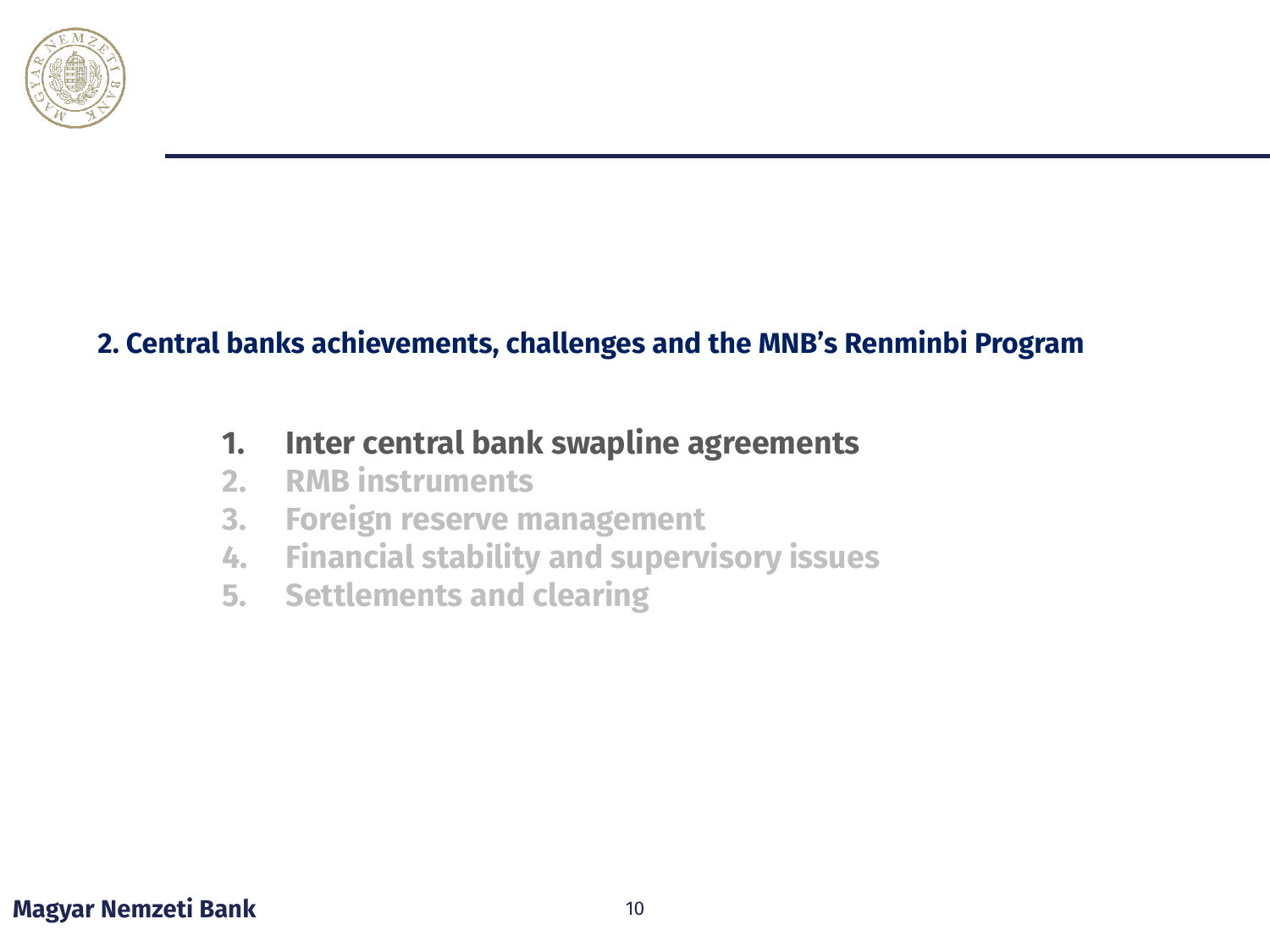

# 2. Central banks achievements, challenges and the MNB’s Renminbi Program
Inter central bank swapline agreements
RMB instruments
Foreign reserve management
Financial stability and supervisory issues
Settlements and clearing

Magyar Nemzeti Bank
10